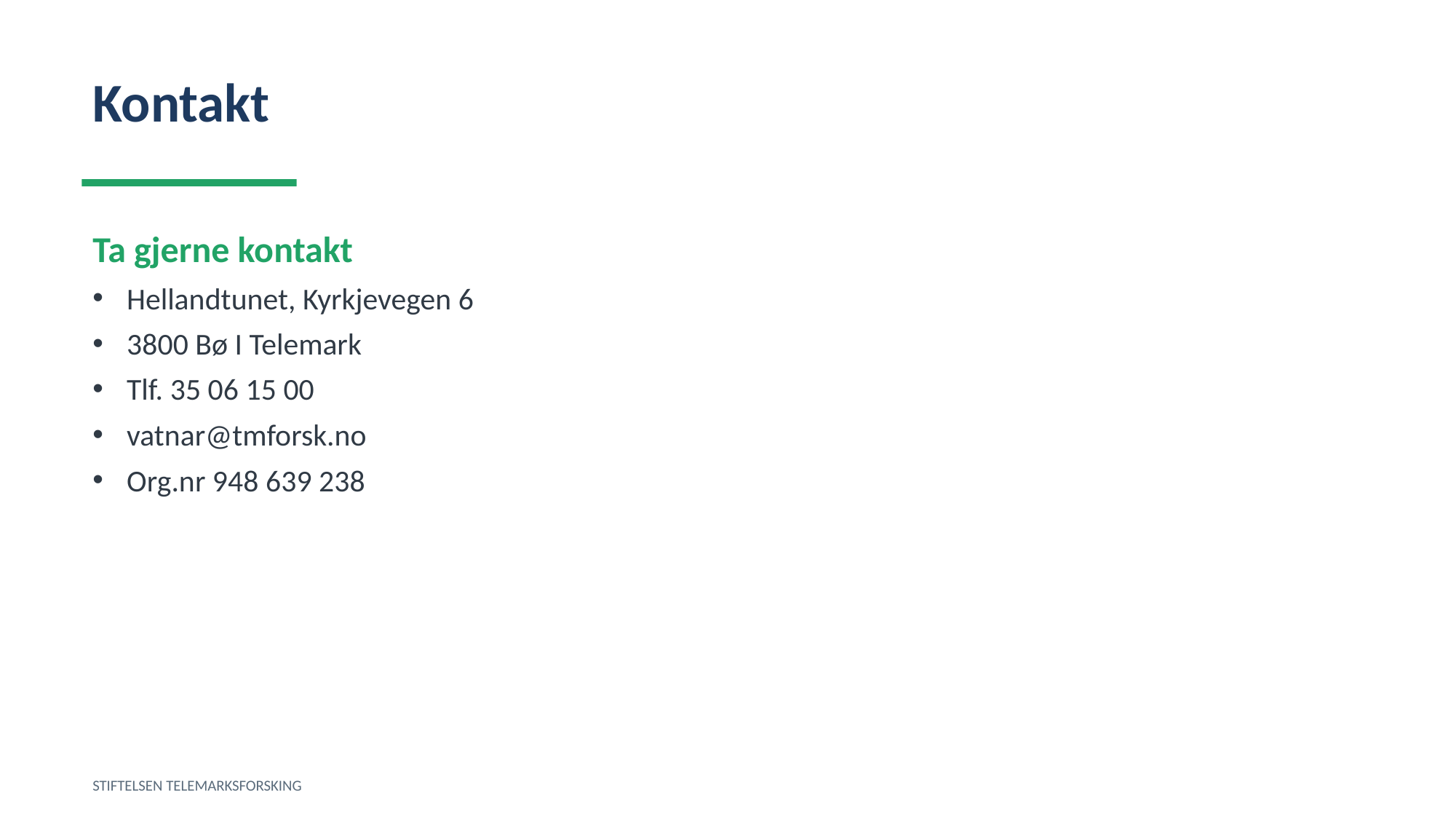

Kontakt

Ta gjerne kontakt
Hellandtunet, Kyrkjevegen 6
3800 Bø I Telemark
Tlf. 35 06 15 00
vatnar@tmforsk.no
Org.nr 948 639 238
STIFTELSEN TELEMARKSFORSKING